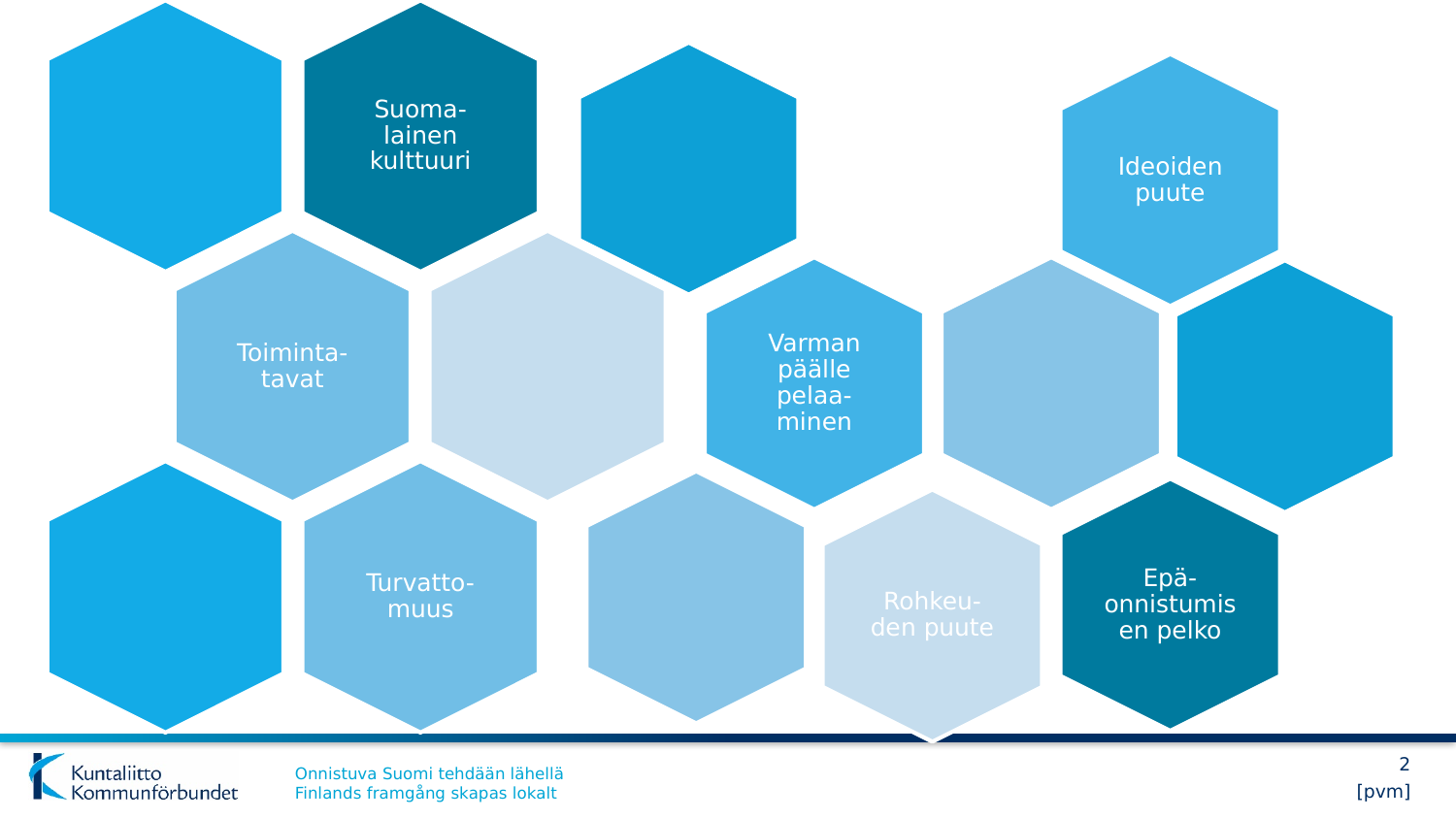

Suoma-lainen kulttuuri

Toiminta-tavat

Turvatto-muus

Epä-onnistumisen pelko

Varman päälle pelaa-minen

Rohkeu-den puute

Ideoiden puute

2
[pvm]